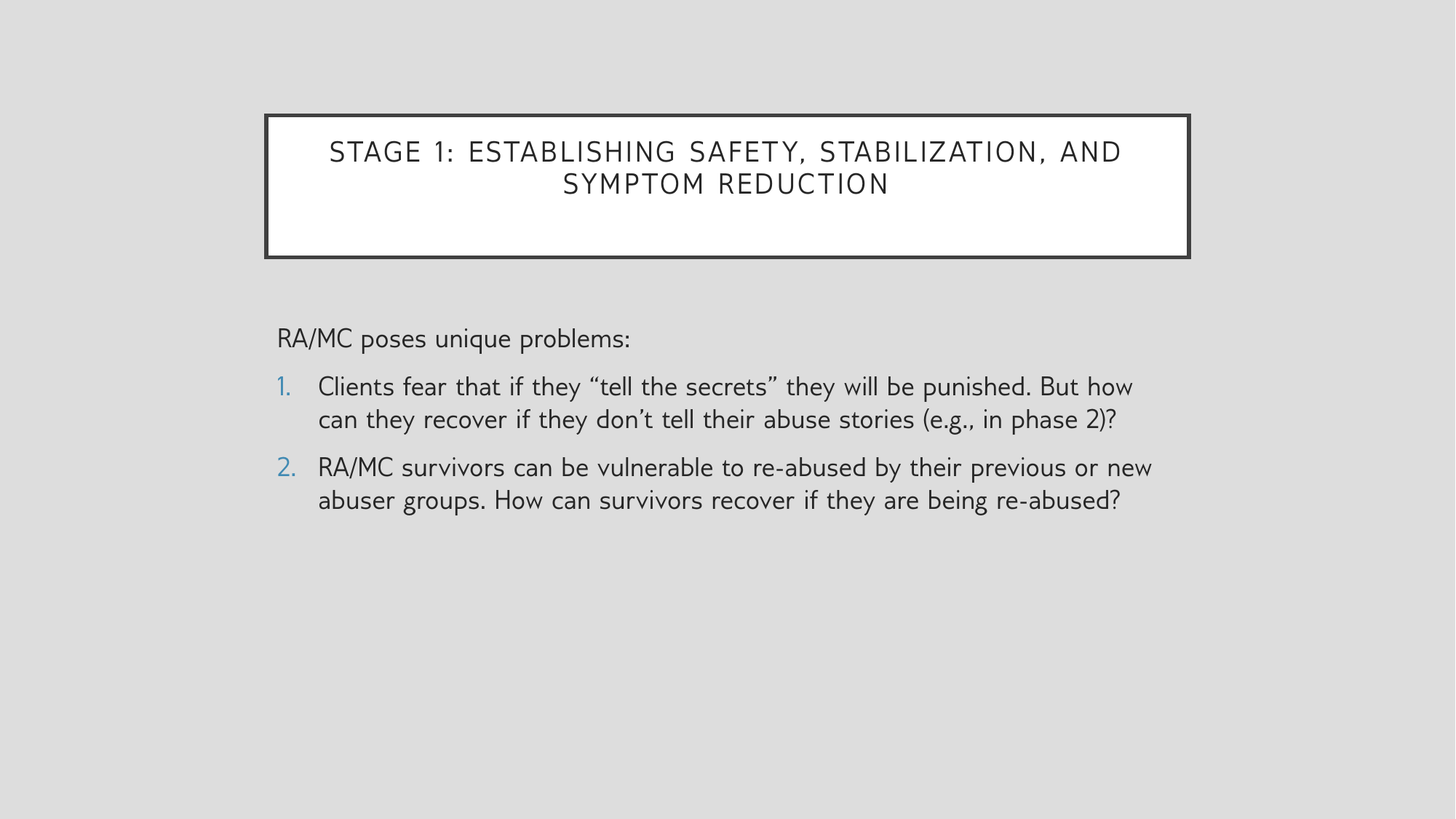

# Stage 1: Establishing safety, stabilization, and symptom reduction
RA/MC poses unique problems:
Clients fear that if they “tell the secrets” they will be punished. But how can they recover if they don’t tell their abuse stories (e.g., in phase 2)?
RA/MC survivors can be vulnerable to re-abused by their previous or new abuser groups. How can survivors recover if they are being re-abused?